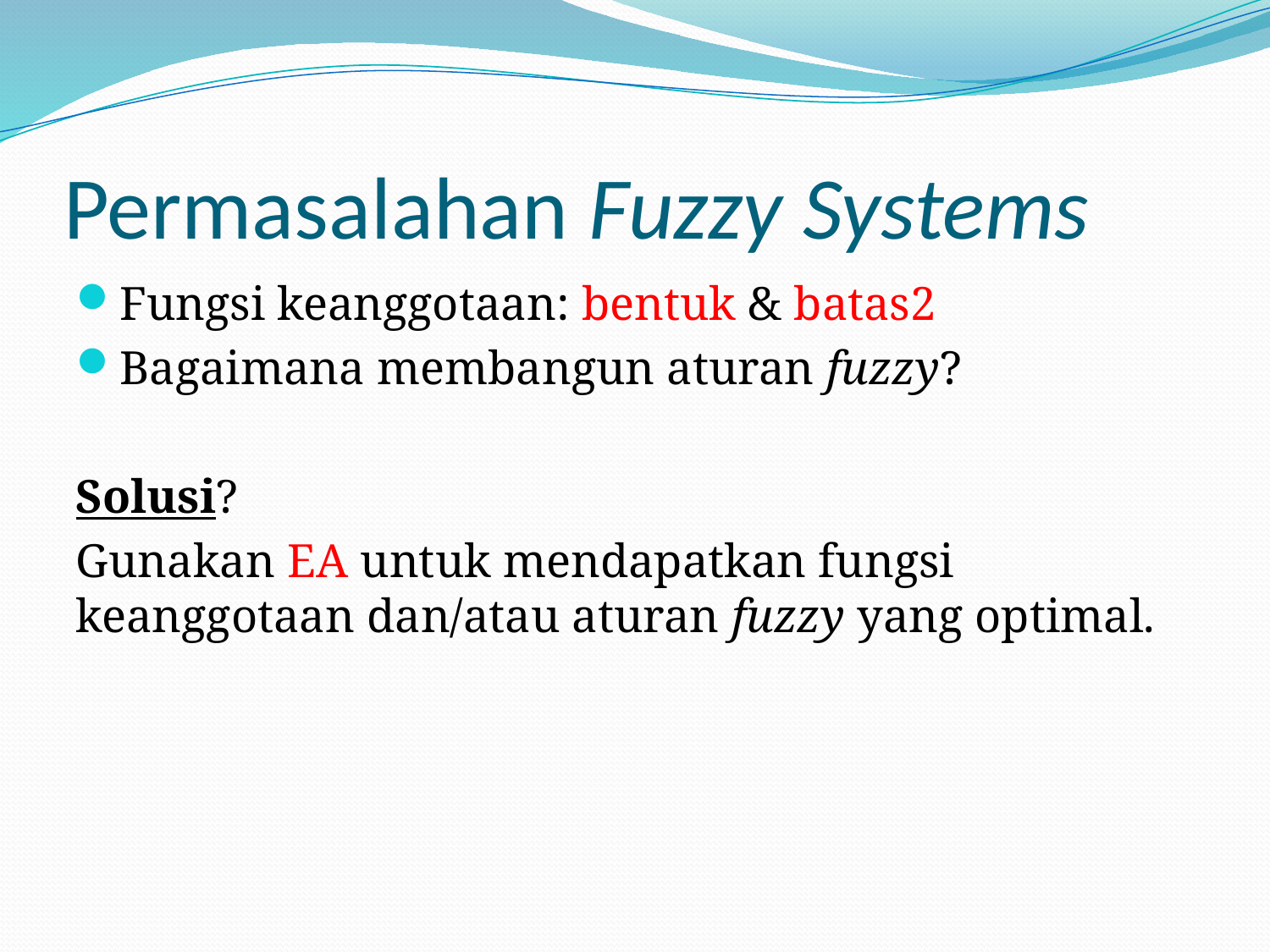

# Permasalahan Fuzzy Systems
Fungsi keanggotaan: bentuk & batas2
Bagaimana membangun aturan fuzzy?

Solusi?
Gunakan EA untuk mendapatkan fungsi  keanggotaan dan/atau aturan fuzzy yang optimal.